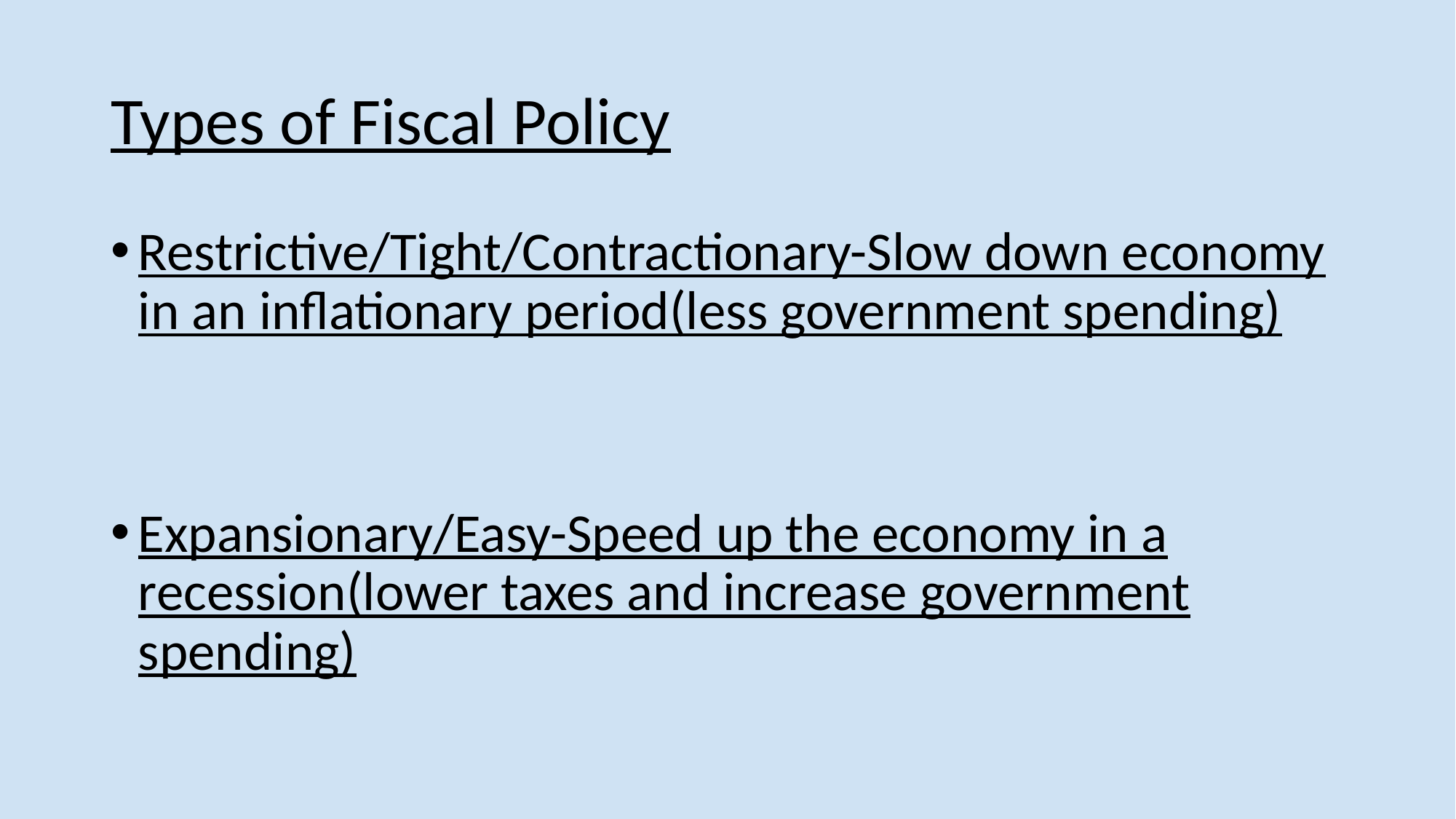

# Types of Fiscal Policy
Restrictive/Tight/Contractionary-Slow down economy in an inflationary period(less government spending)

Expansionary/Easy-Speed up the economy in a recession(lower taxes and increase government spending)